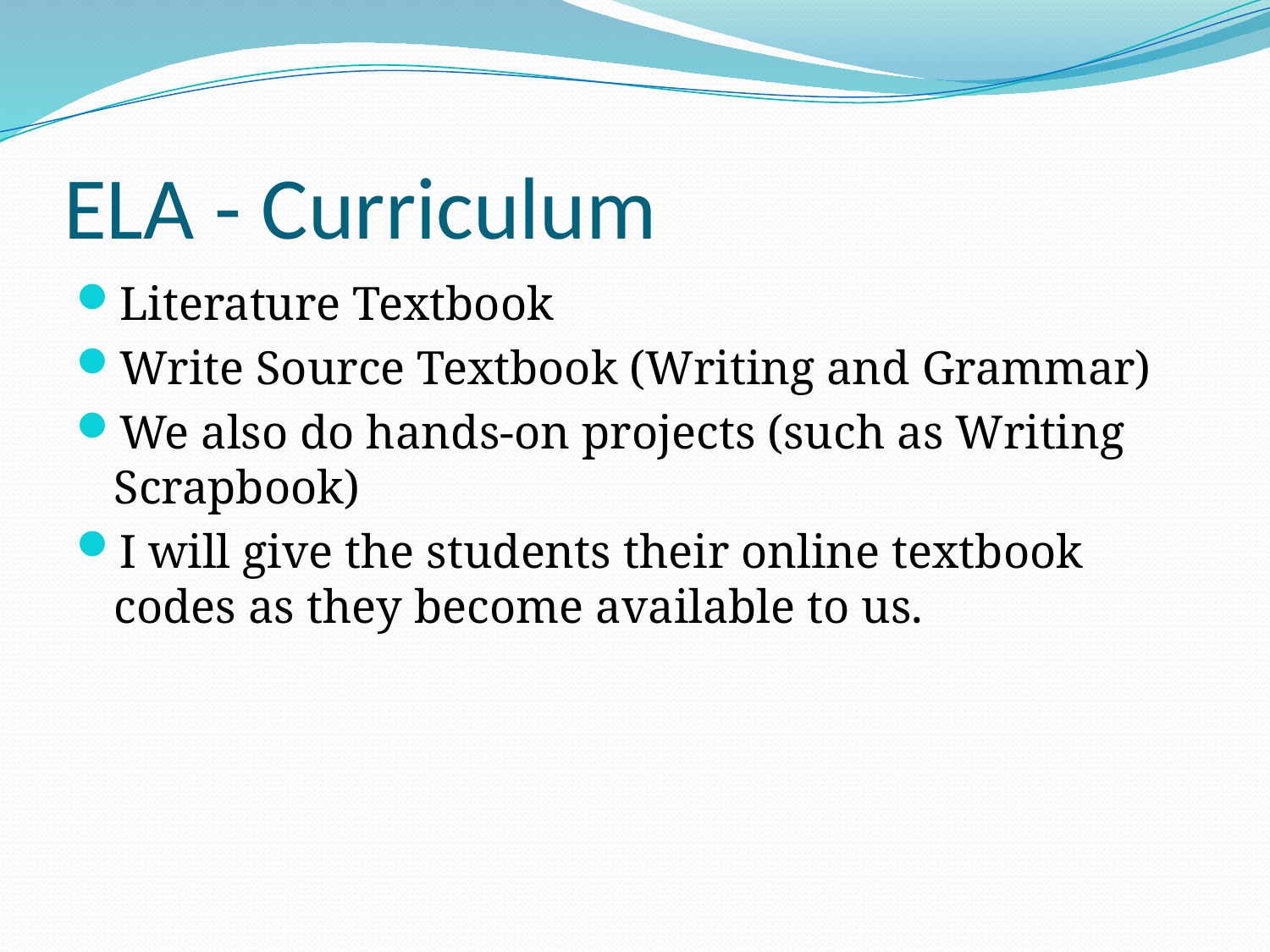

# ELA - Curriculum
Literature Textbook
Write Source Textbook (Writing and Grammar)
We also do hands-on projects (such as Writing Scrapbook)
I will give the students their online textbook codes as they become available to us.